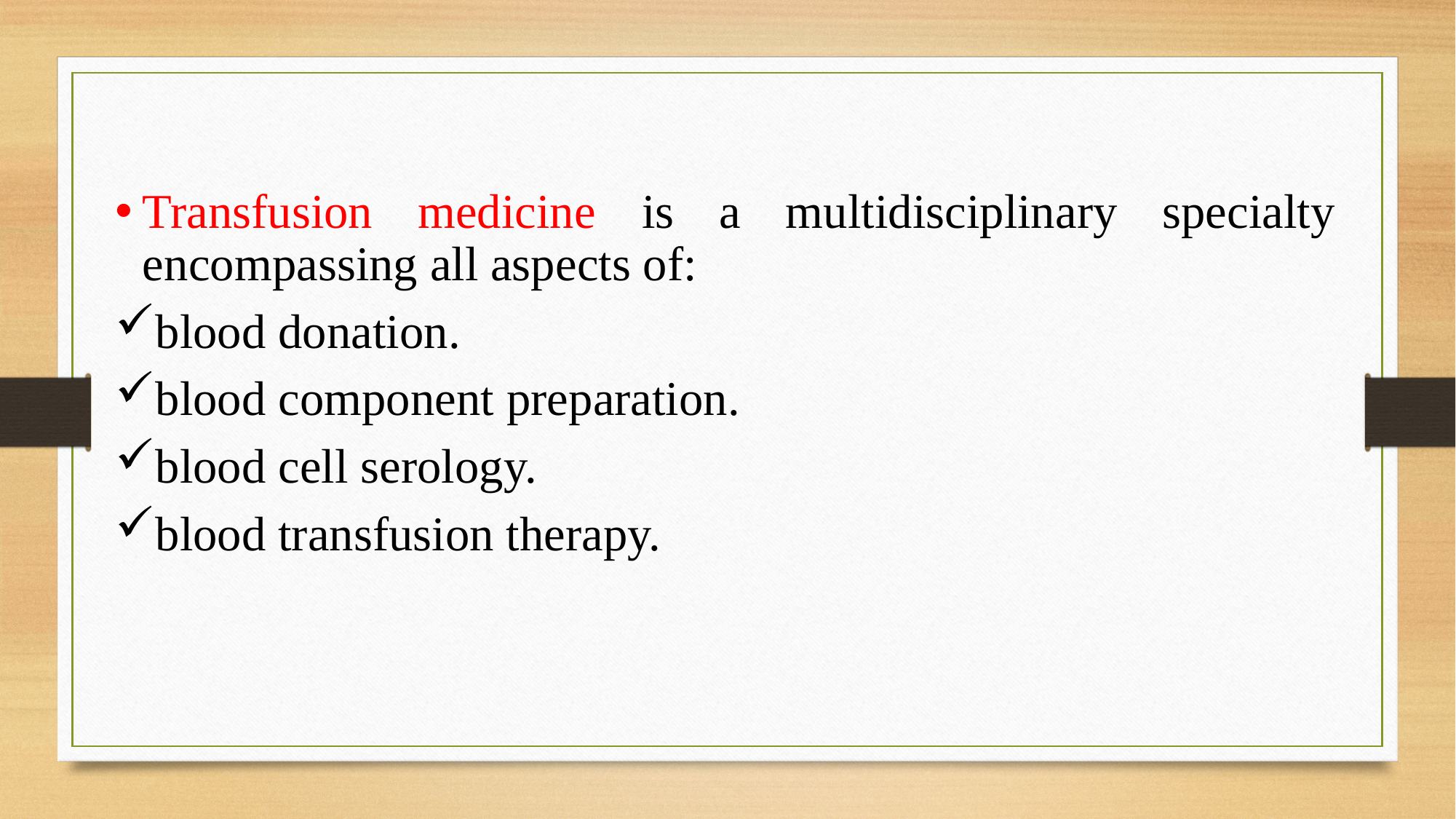

Transfusion medicine is a multidisciplinary specialty encompassing all aspects of:
blood donation.
blood component preparation.
blood cell serology.
blood transfusion therapy.